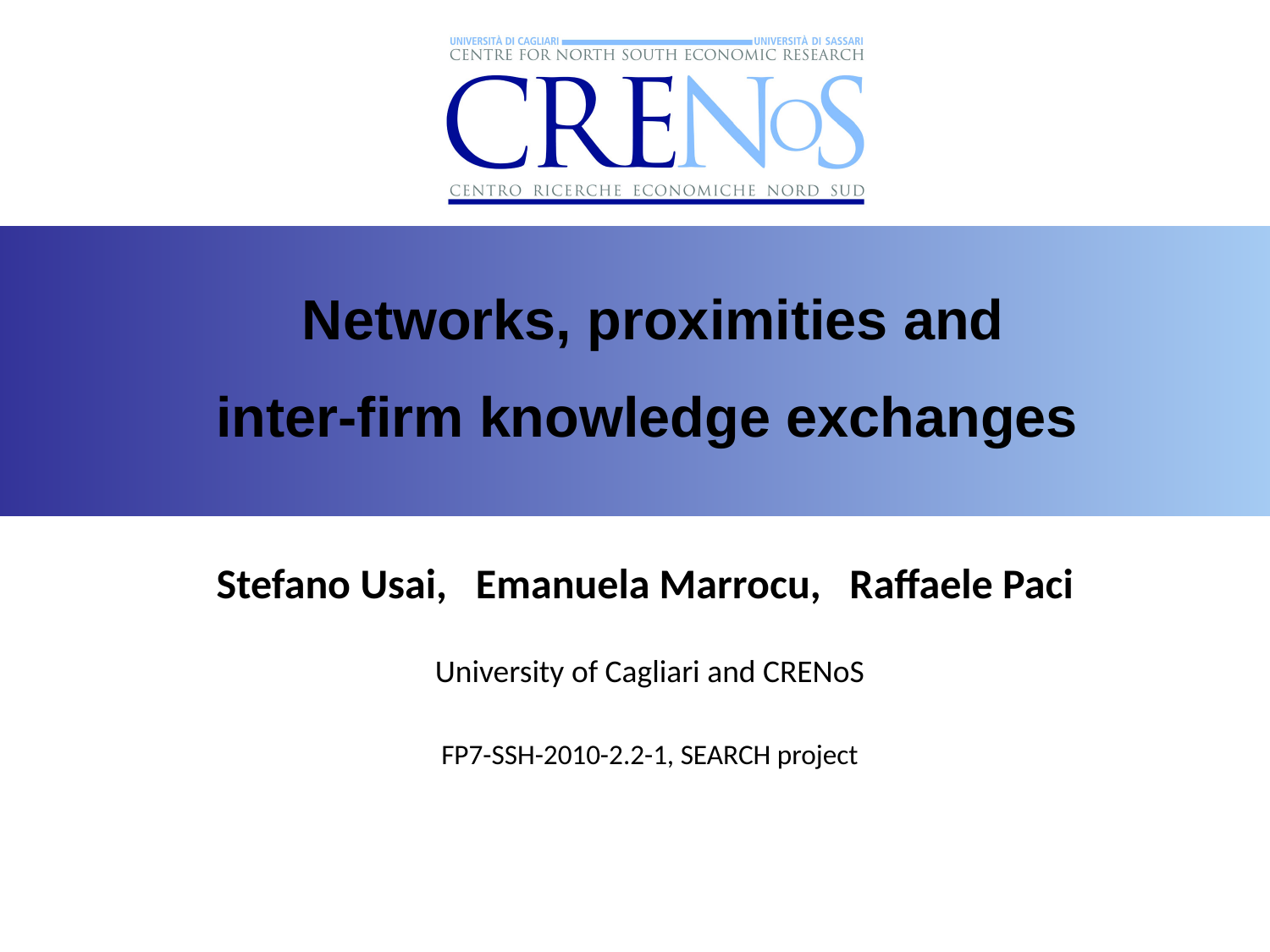

Networks, proximities and
inter-firm knowledge exchanges
Stefano Usai,   Emanuela Marrocu,   Raffaele Paci

University of Cagliari and CRENoS

FP7-SSH-2010-2.2-1, SEARCH project